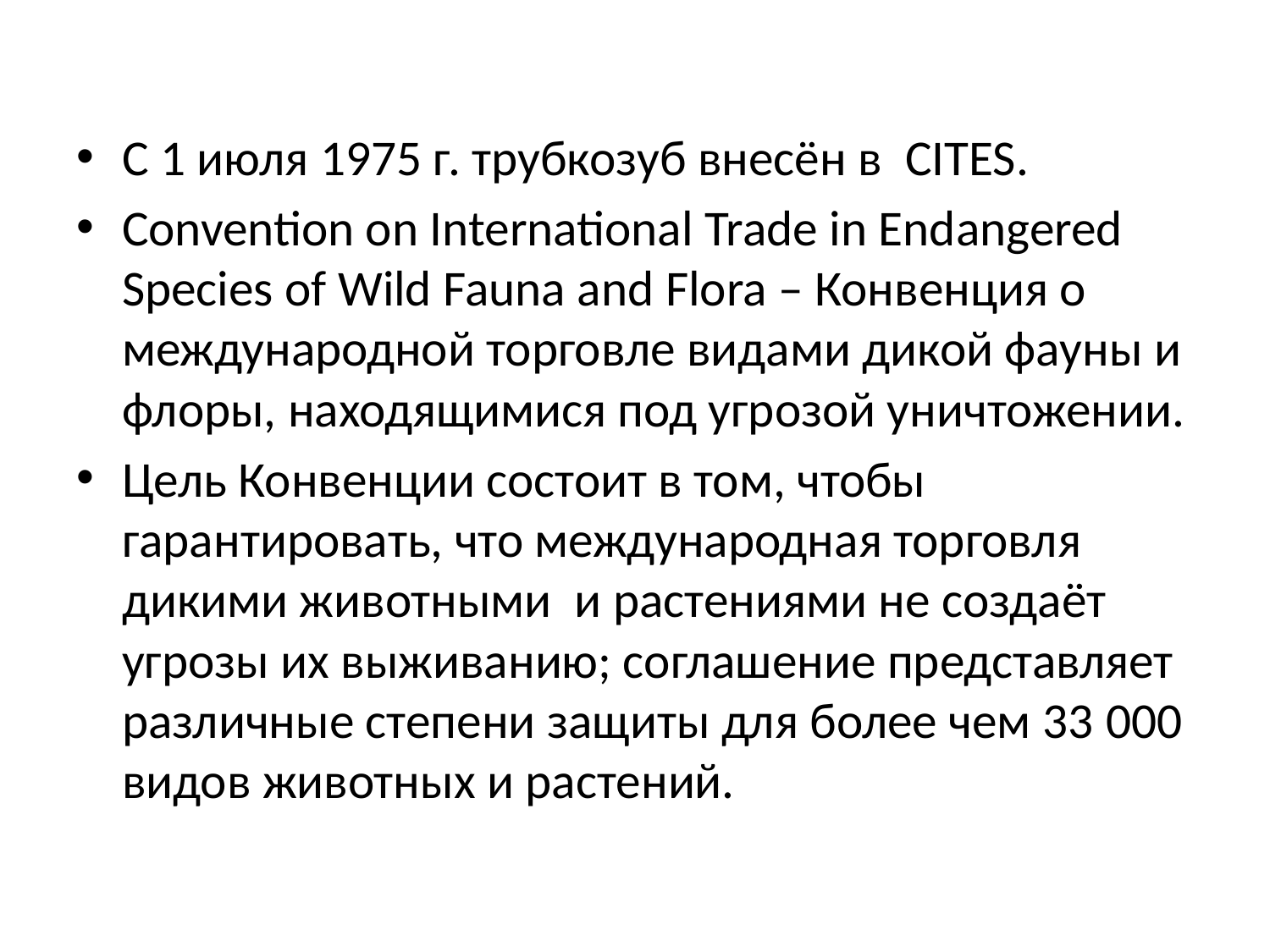

С 1 июля 1975 г. трубкозуб внесён в  CITES.
Convention on International Trade in Endangered Species of Wild Fauna and Flora – Конвенция о международной торговле видами дикой фауны и флоры, находящимися под угрозой уничтожении.
Цель Конвенции состоит в том, чтобы гарантировать, что международная торговля дикими животными  и растениями не создаёт угрозы их выживанию; соглашение представляет различные степени защиты для более чем 33 000 видов животных и растений.